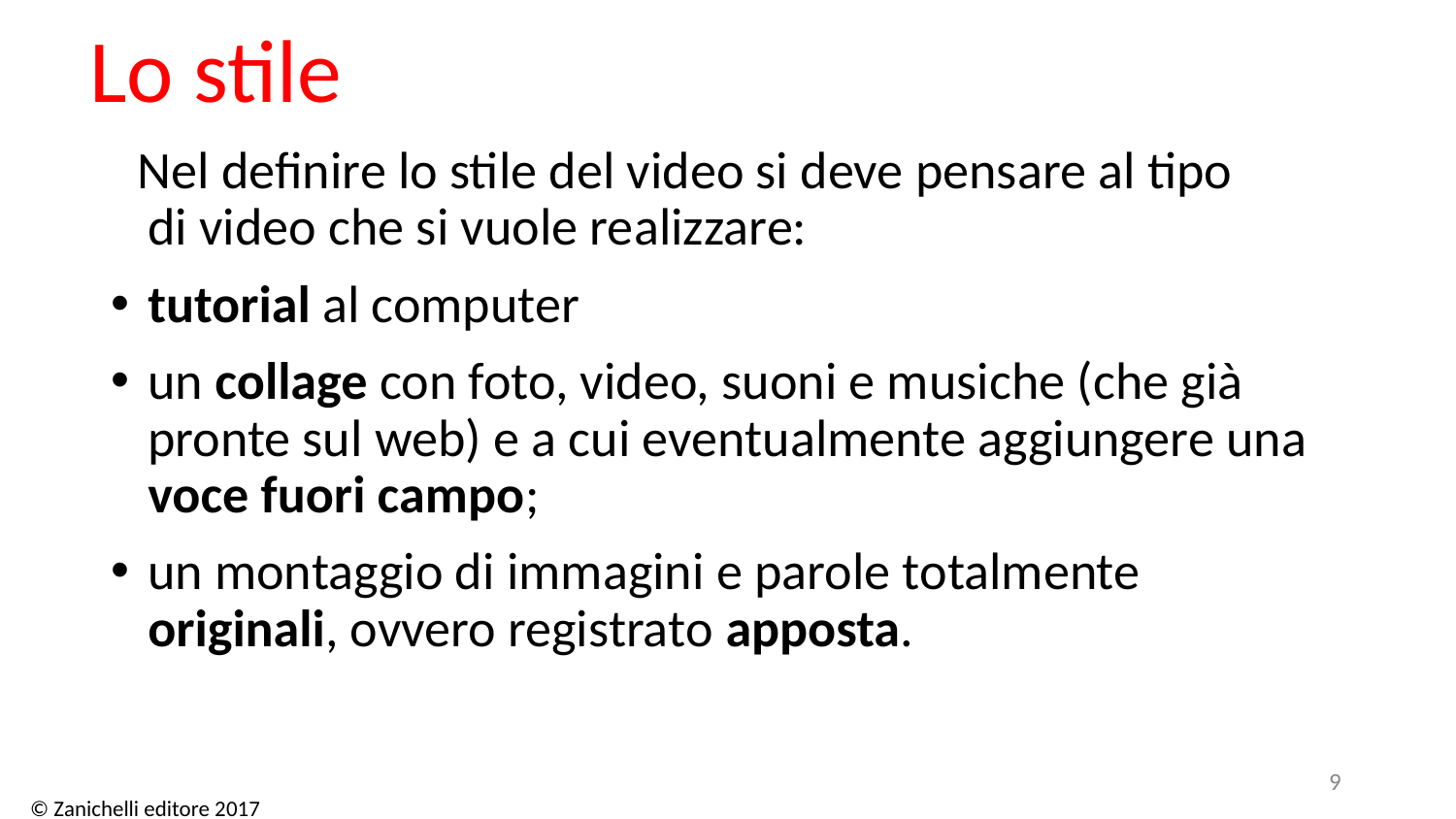

# Lo stile
  Nel definire lo stile del video si deve pensare al tipo
di video che si vuole realizzare:
tutorial al computer
un collage con foto, video, suoni e musiche (che già pronte sul web) e a cui eventualmente aggiungere una voce fuori campo;
un montaggio di immagini e parole totalmente originali, ovvero registrato apposta.
9
© Zanichelli editore 2017